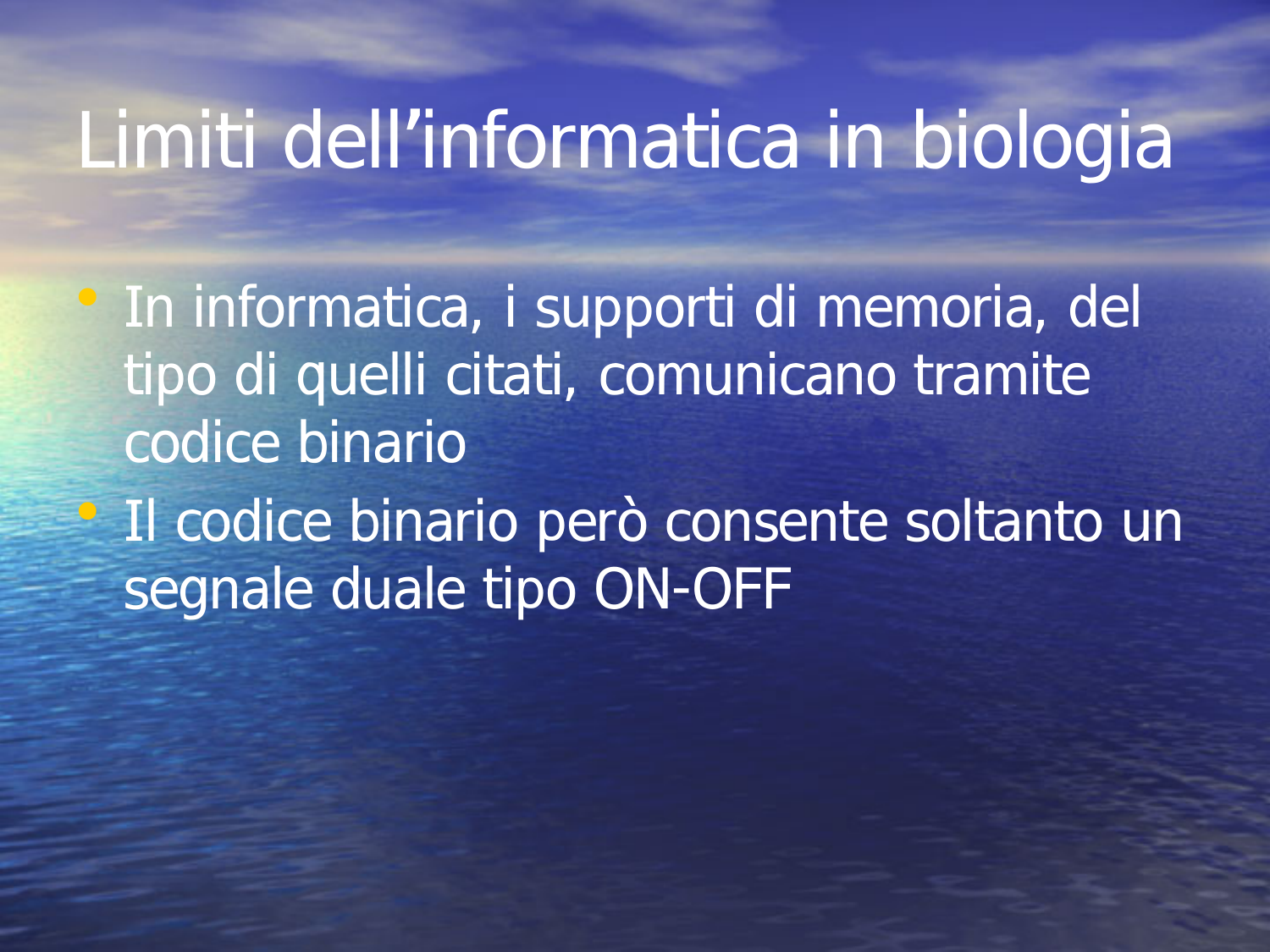

# Limiti dell’informatica in biologia
In informatica, i supporti di memoria, del tipo di quelli citati, comunicano tramite codice binario
Il codice binario però consente soltanto un segnale duale tipo ON-OFF